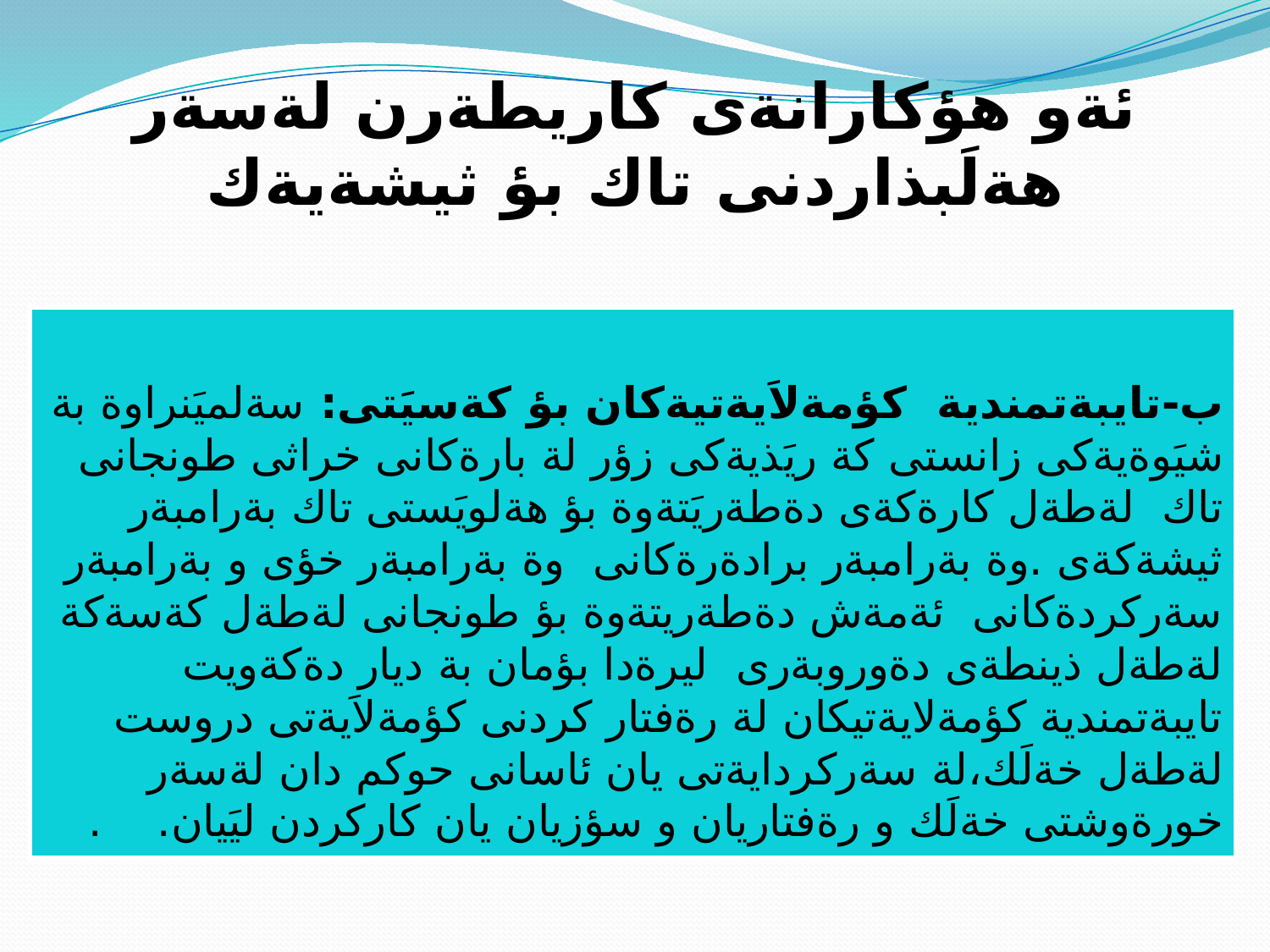

# ئةو هؤكارانةى كاريطةرن لةسةر هةلَبذاردنى تاك بؤ ثيشةيةك

ب-تايبةتمندية  كؤمةلاَيةتيةكان بؤ كةسيَتى: سةلميَنراوة بة شيَوةيةكى زانستى كة ريَذيةكى زؤر لة بارةكانى خراثى طونجانى تاك  لةطةل كارةكةى دةطةريَتةوة بؤ هةلويَستى تاك بةرامبةر ثيشةكةى .وة بةرامبةر برادةرةكانى  وة بةرامبةر خؤى و بةرامبةر سةركردةكانى  ئةمةش دةطةريتةوة بؤ طونجانى لةطةل كةسةكة لةطةل ذينطةى دةوروبةرى  ليرةدا بؤمان بة ديار دةكةويت تايبةتمندية كؤمةلايةتيكان لة رةفتار كردنى كؤمةلاَيةتى دروست لةطةل خةلَك،لة سةركردايةتى يان ئاسانى حوكم دان لةسةر خورةوشتى خةلَك و رةفتاريان و سؤزيان يان كاركردن ليَيان.    .